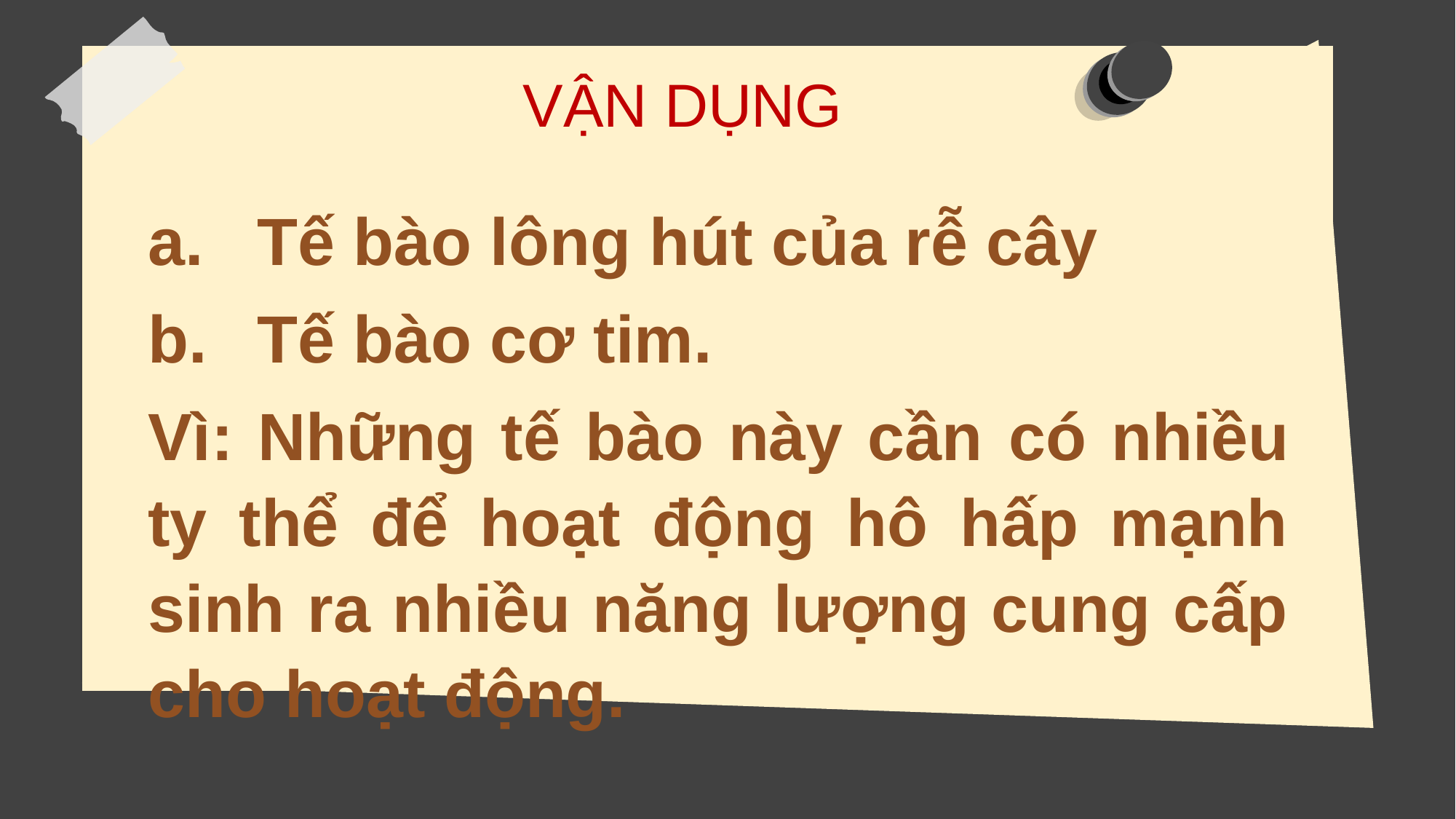

VẬN DỤNG
a.	Tế bào lông hút của rễ cây
b.	Tế bào cơ tim.
Vì: Những tế bào này cần có nhiều ty thể để hoạt động hô hấp mạnh sinh ra nhiều năng lượng cung cấp cho hoạt động.